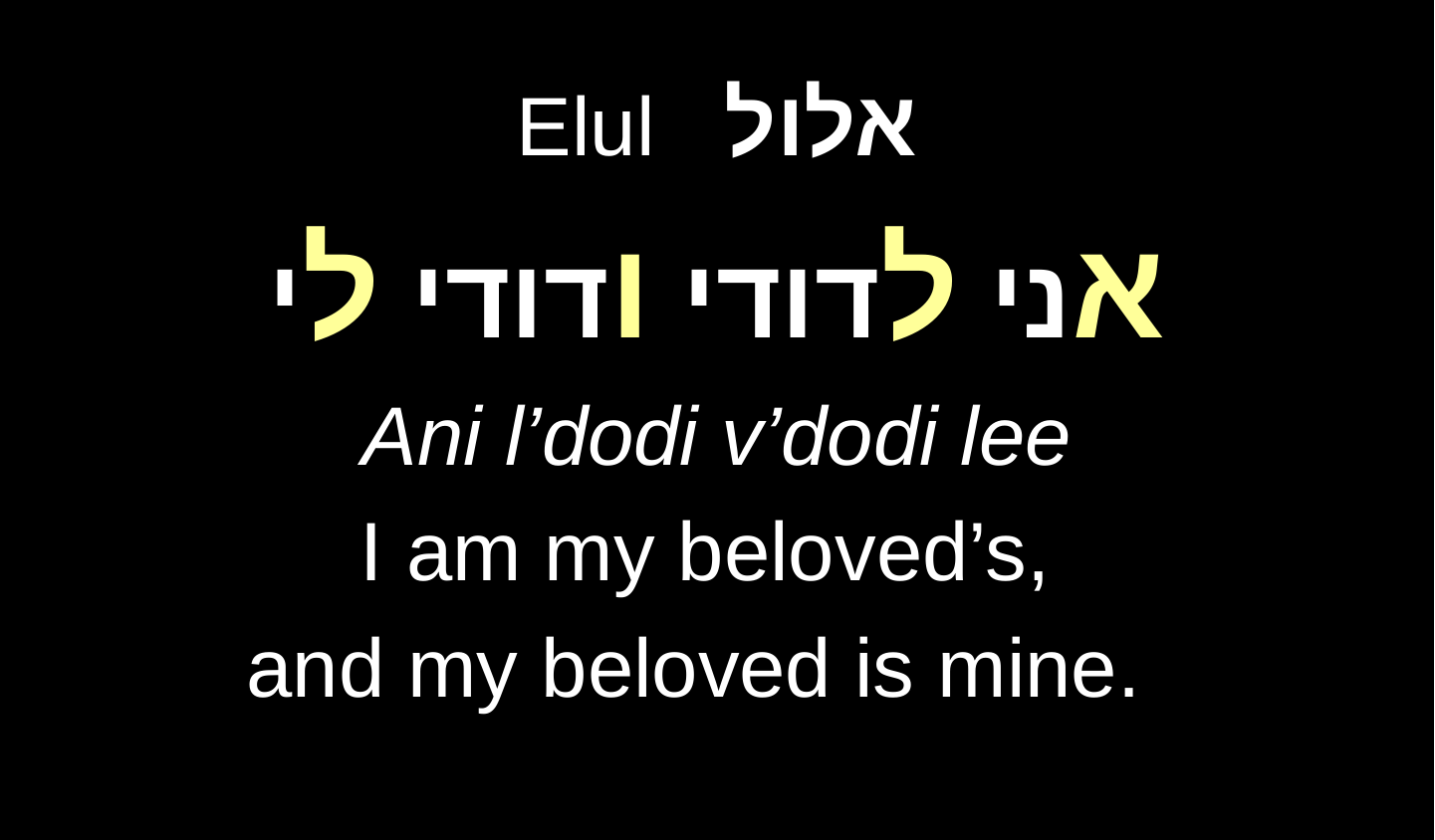

Elul   אלול
אני לדודי ודודי לי
Ani l’dodi v’dodi lee
I am my beloved’s,
and my beloved is mine.